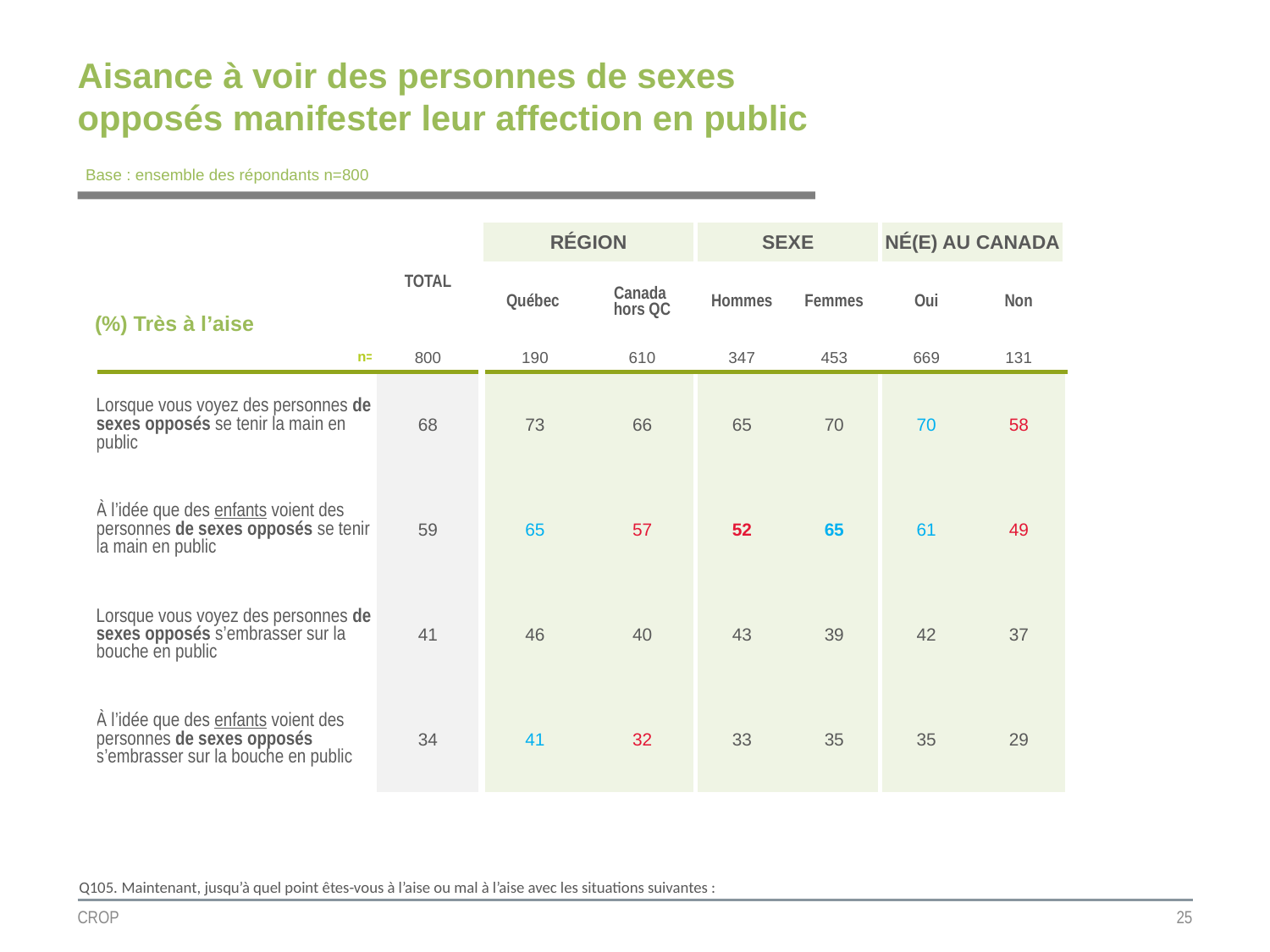

# Aisance à voir des personnes de sexes opposés manifester leur affection en public
Base : ensemble des répondants n=800
|  | TOTAL | RÉGION |  | SEXE |  | NÉ(E) AU CANADA |  |
| --- | --- | --- | --- | --- | --- | --- | --- |
| (%) Très à l’aise |  | Québec | Canada hors QC | Hommes | Femmes | Oui | Non |
| n= | 800 | 190 | 610 | 347 | 453 | 669 | 131 |
| Lorsque vous voyez des personnes de sexes opposés se tenir la main en public | 68 | 73 | 66 | 65 | 70 | 70 | 58 |
| À l’idée que des enfants voient des personnes de sexes opposés se tenir la main en public | 59 | 65 | 57 | 52 | 65 | 61 | 49 |
| Lorsque vous voyez des personnes de sexes opposés s’embrasser sur la bouche en public | 41 | 46 | 40 | 43 | 39 | 42 | 37 |
| À l’idée que des enfants voient des personnes de sexes opposés s’embrasser sur la bouche en public | 34 | 41 | 32 | 33 | 35 | 35 | 29 |
Q105. Maintenant, jusqu’à quel point êtes-vous à l’aise ou mal à l’aise avec les situations suivantes :
CROP
25